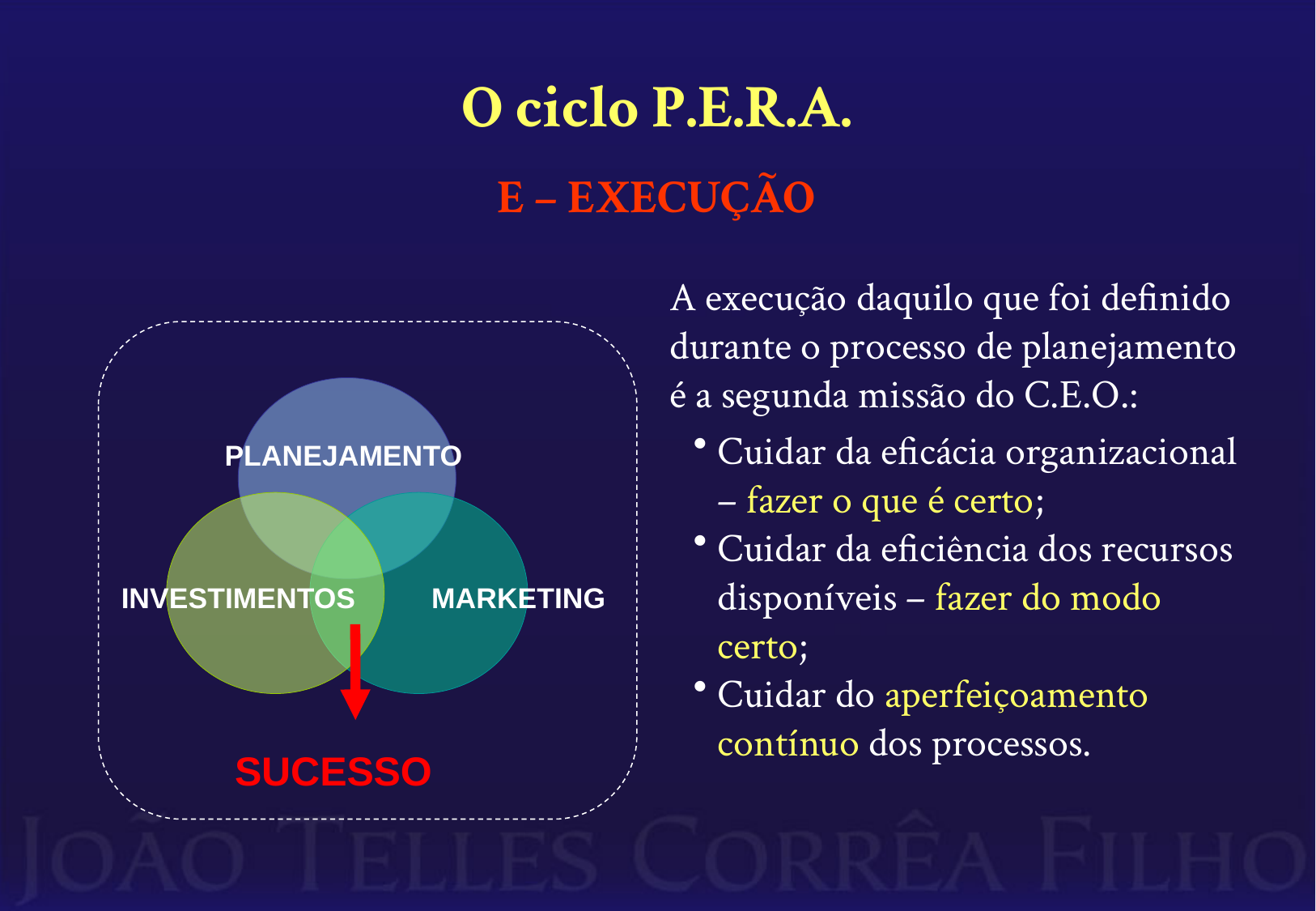

# O ciclo P.E.R.A.
E – EXECUÇÃO

PLANEJAMENTO

INVESTIMENTOS
MARKETING

SUCESSO
A execução daquilo que foi definido durante o processo de planejamento é a segunda missão do C.E.O.:

Cuidar da eficácia organizacional – fazer o que é certo;
Cuidar da eficiência dos recursos disponíveis – fazer do modo certo;
Cuidar do aperfeiçoamento contínuo dos processos.